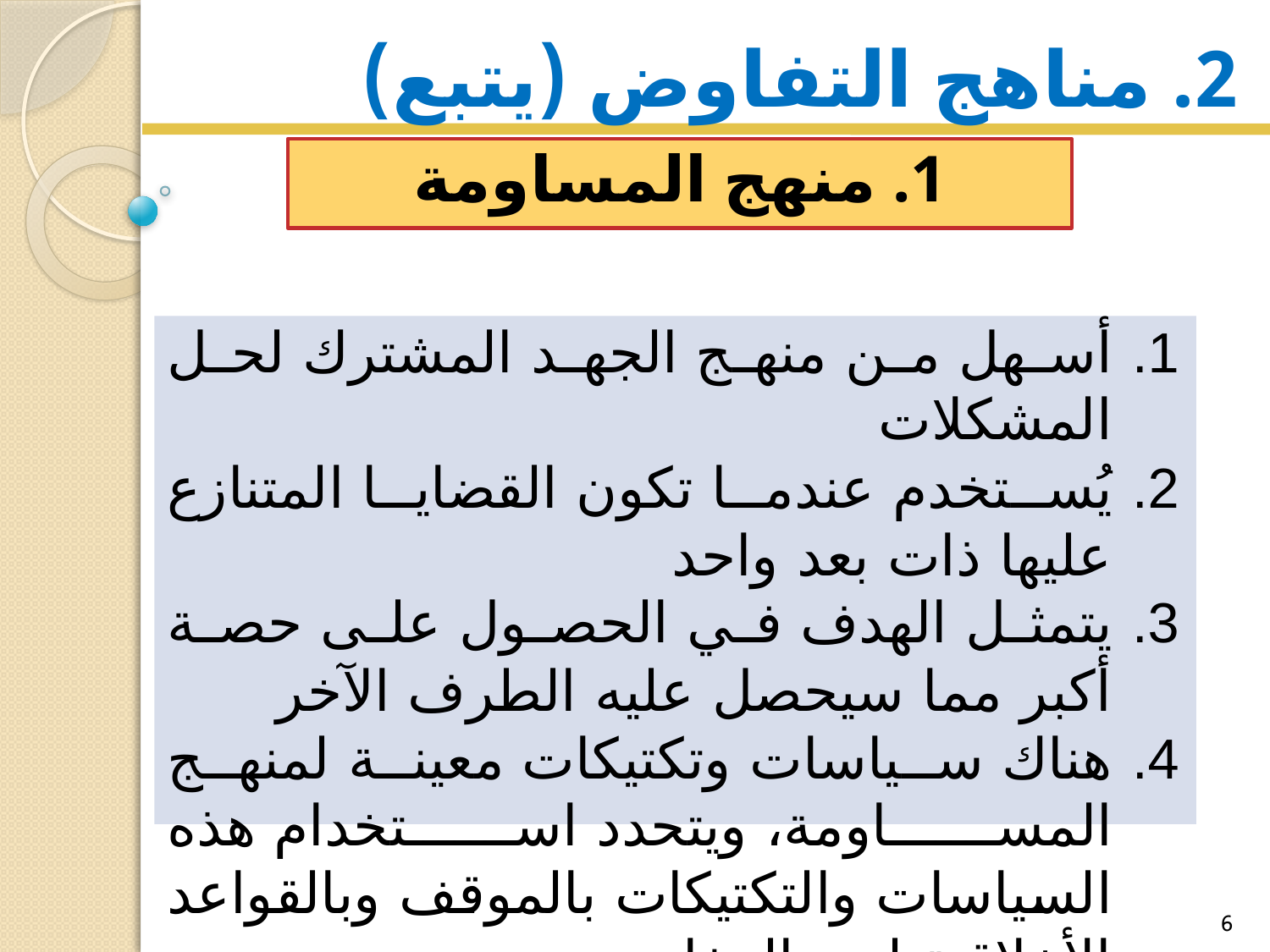

# 2. مناهج التفاوض (يتبع)
1. منهج المساومة
أسهل من منهج الجهد المشترك لحل المشكلات
يُستخدم عندما تكون القضايا المتنازع عليها ذات بعد واحد
يتمثل الهدف في الحصول على حصة أكبر مما سيحصل عليه الطرف الآخر
هناك سياسات وتكتيكات معينة لمنهج المساومة، ويتحدد استخدام هذه السياسات والتكتيكات بالموقف وبالقواعد الأخلاقية لدى المفاوض
6